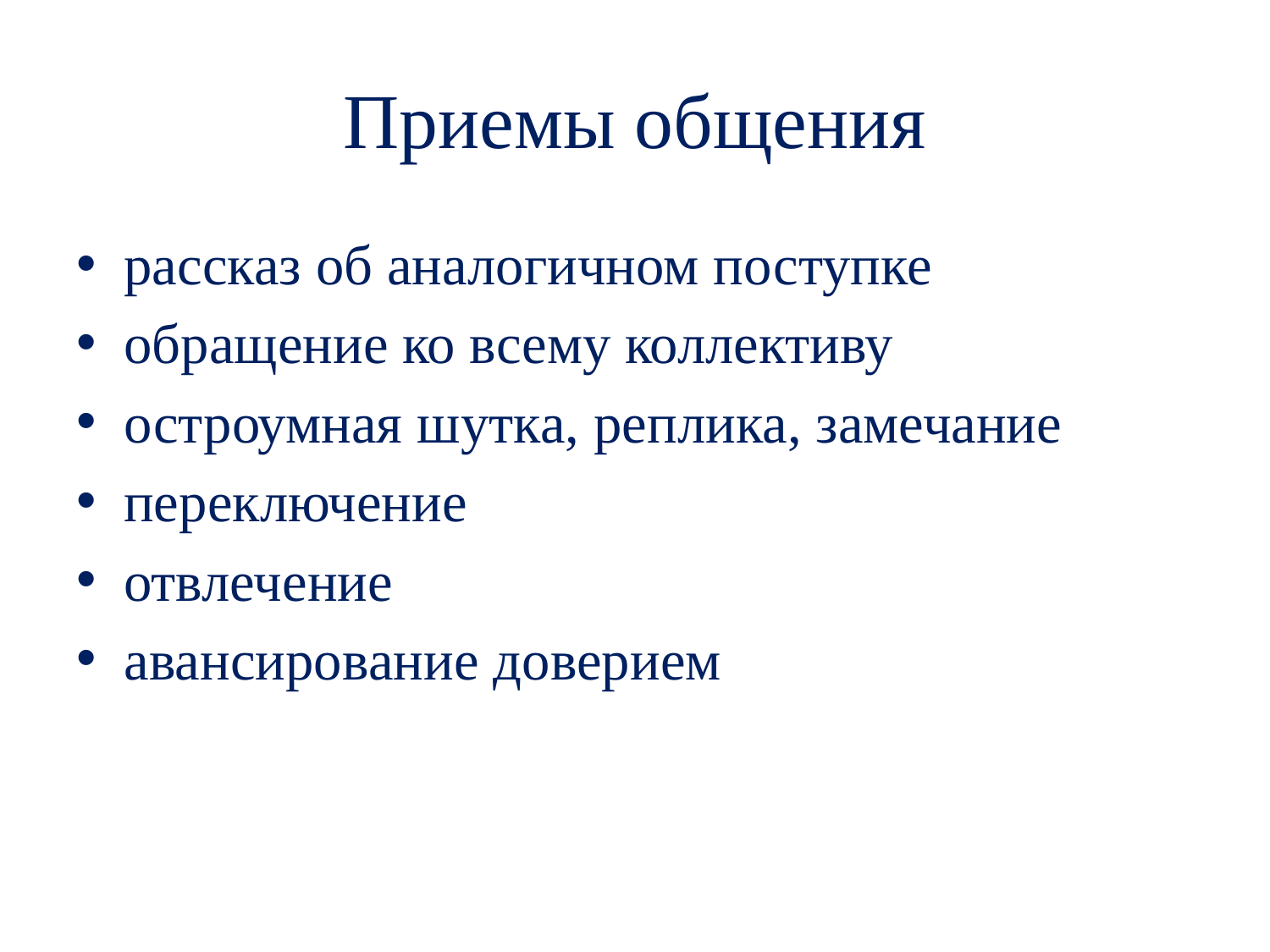

# Приемы общения
рассказ об аналогичном поступке
обращение ко всему коллективу
остроумная шутка, реплика, замечание
переключение
отвлечение
авансирование доверием